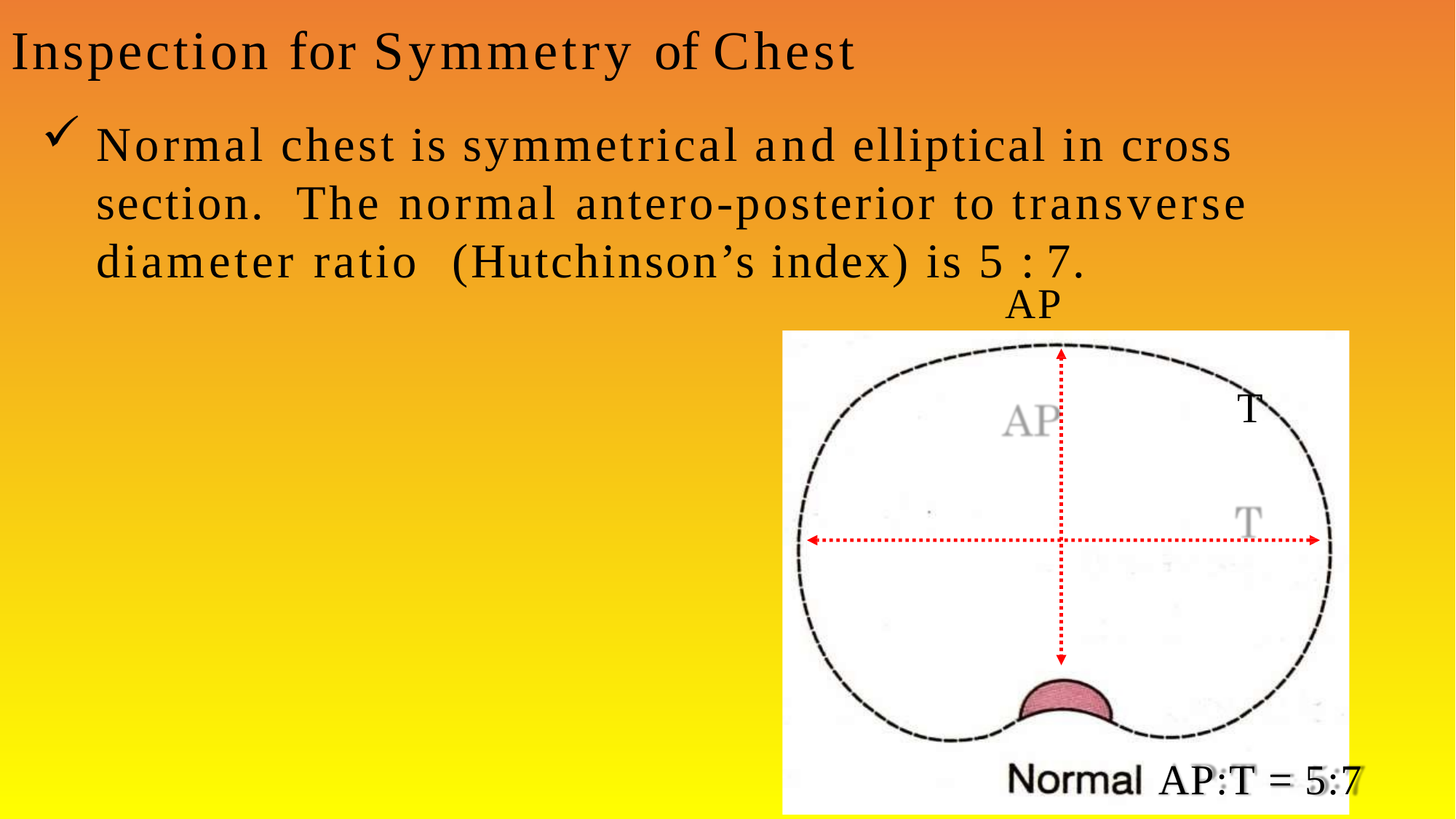

# Inspection for Symmetry of Chest
Normal chest is symmetrical and elliptical in cross section.  The normal antero-posterior to transverse diameter ratio  (Hutchinson’s index) is 5 : 7.
AP

T

AP:T = 5:7